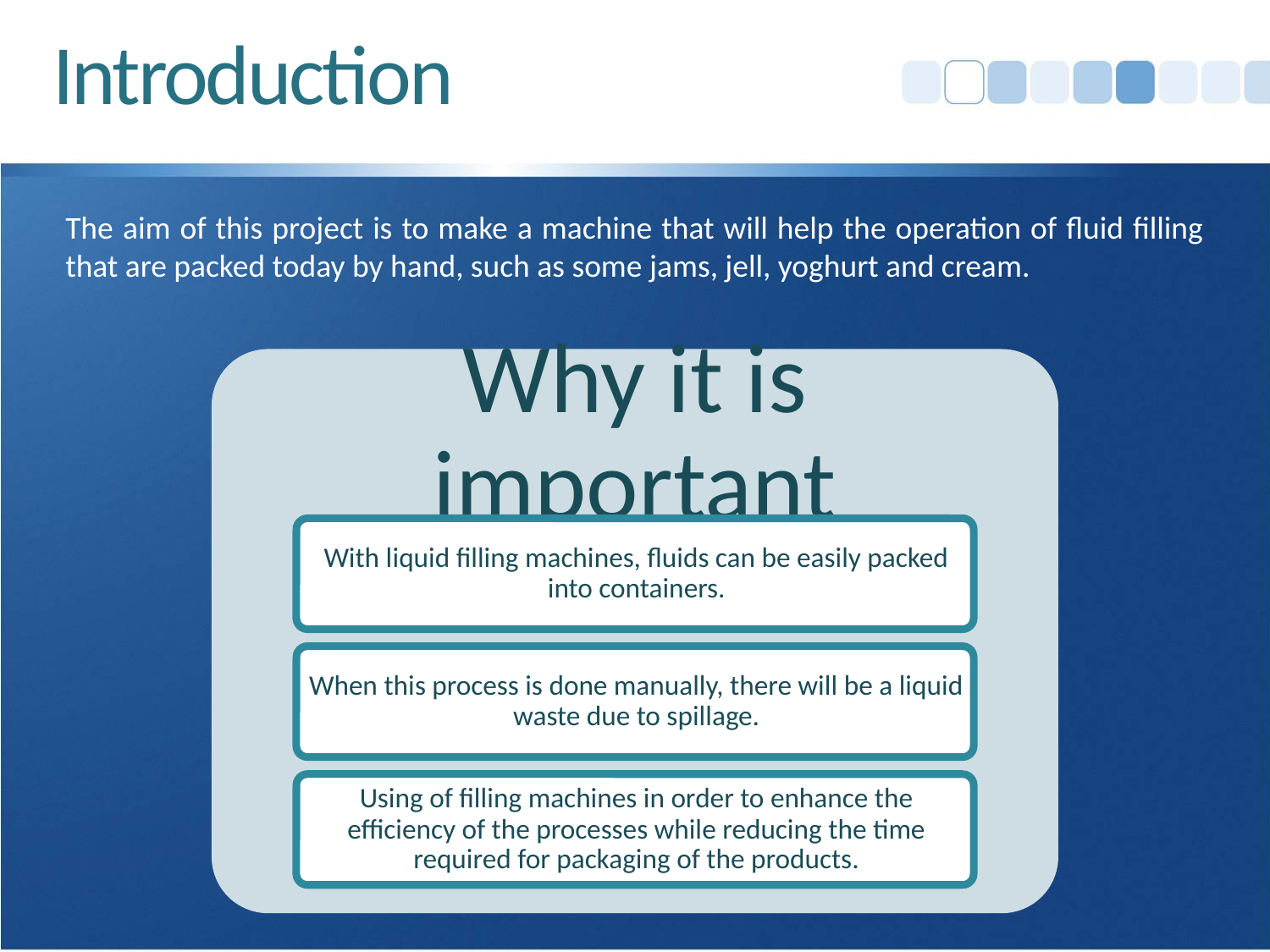

# Introduction
The aim of this project is to make a machine that will help the operation of fluid filling that are packed today by hand, such as some jams, jell, yoghurt and cream.
Why it is important
With liquid filling machines, fluids can be easily packed into containers.
When this process is done manually, there will be a liquid waste due to spillage.
Using of filling machines in order to enhance the efficiency of the processes while reducing the time required for packaging of the products.